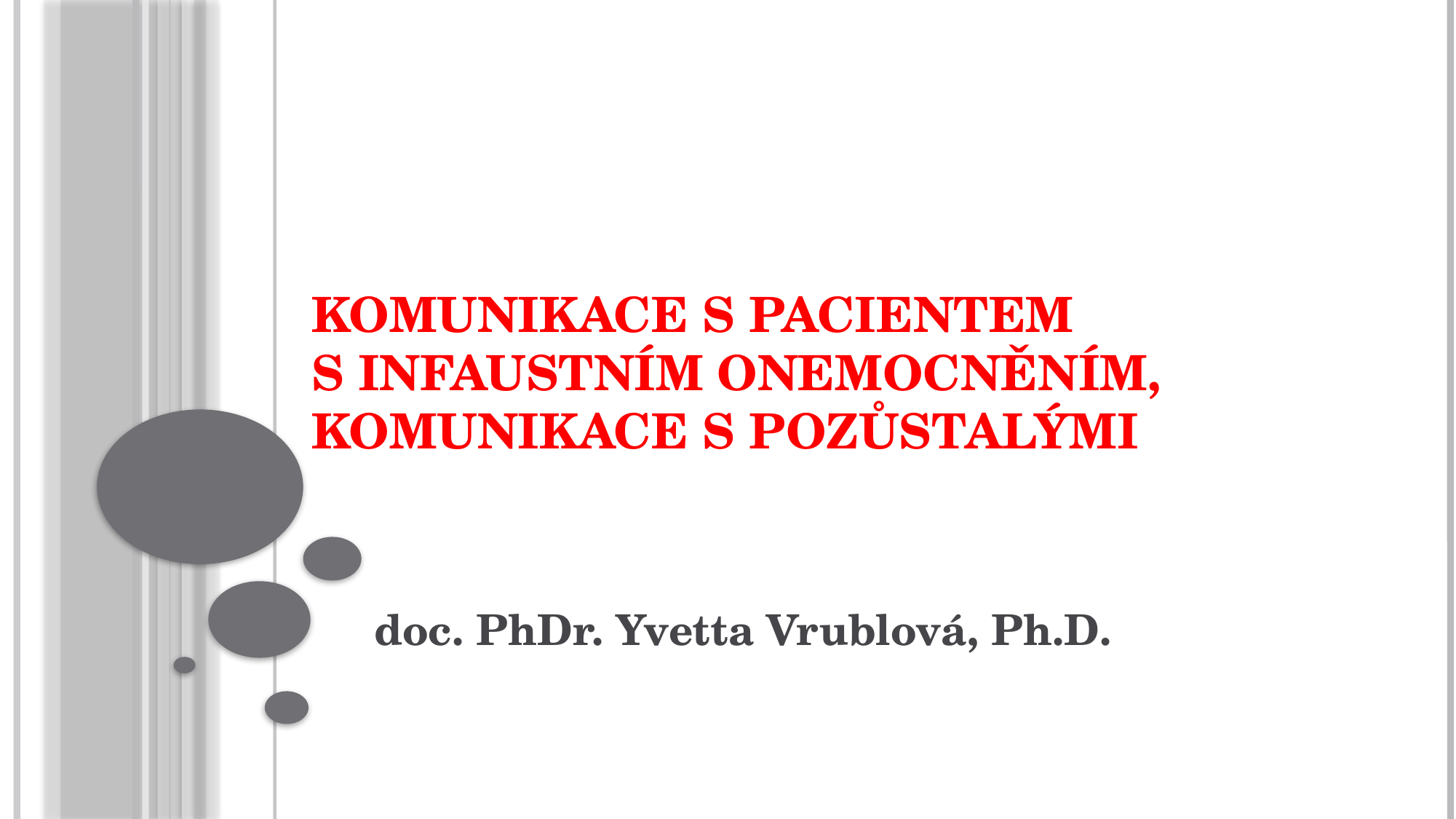

# KOMUNIKACE S PACIENTEM S INFAUSTNÍM ONEMOCNĚNÍM, KOMUNIKACE S POZŮSTALÝMI
doc. PhDr. Yvetta Vrublová, Ph.D.